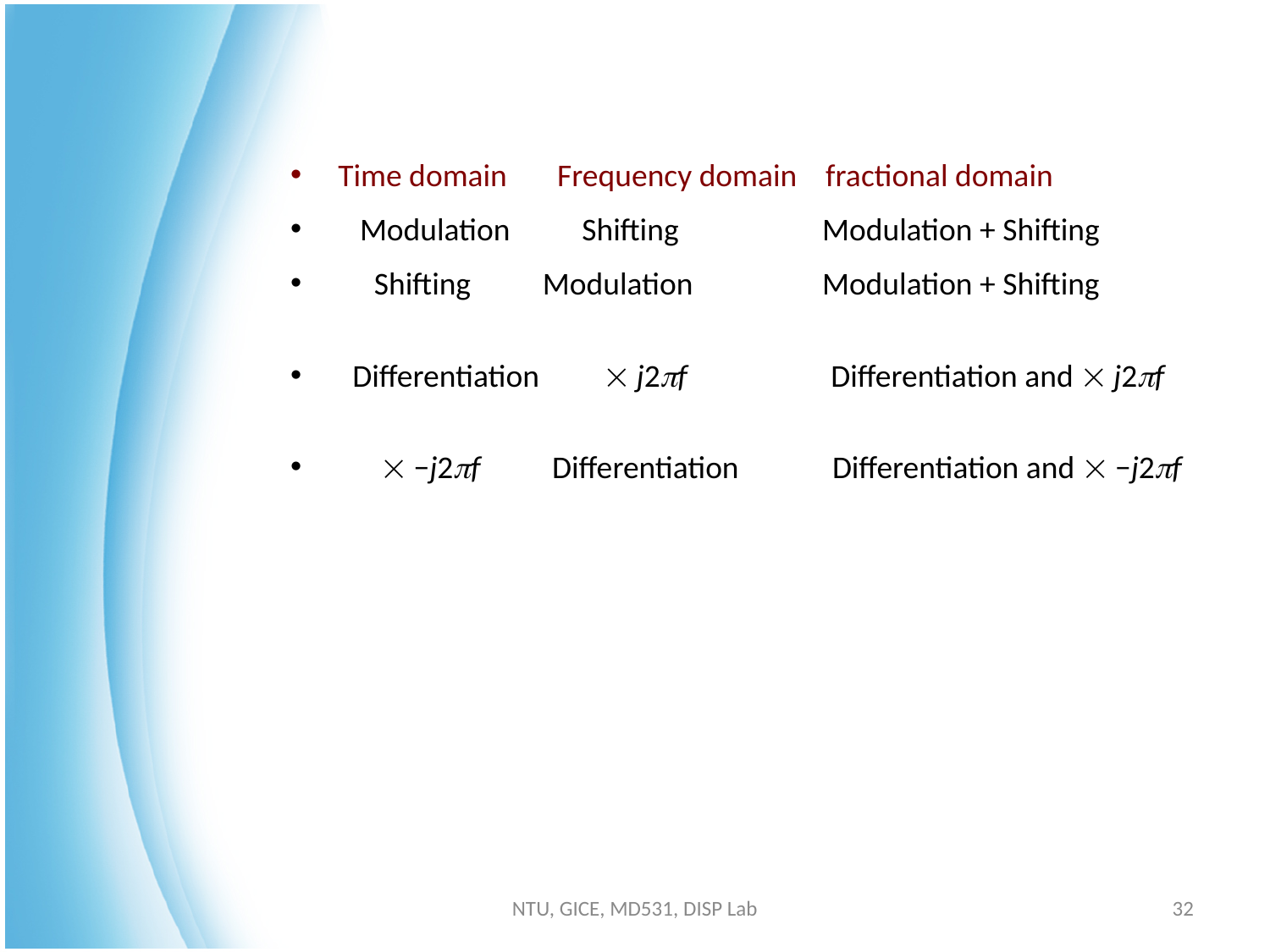

#
Time domain       Frequency domain    fractional domain
   Modulation          Shifting                    Modulation + Shifting
     Shifting          Modulation                  Modulation + Shifting
  Differentiation         × j2πf                    Differentiation and × j2πf
      × −j2πf          Differentiation             Differentiation and × −j2πf

NTU, GICE, MD531, DISP Lab
32